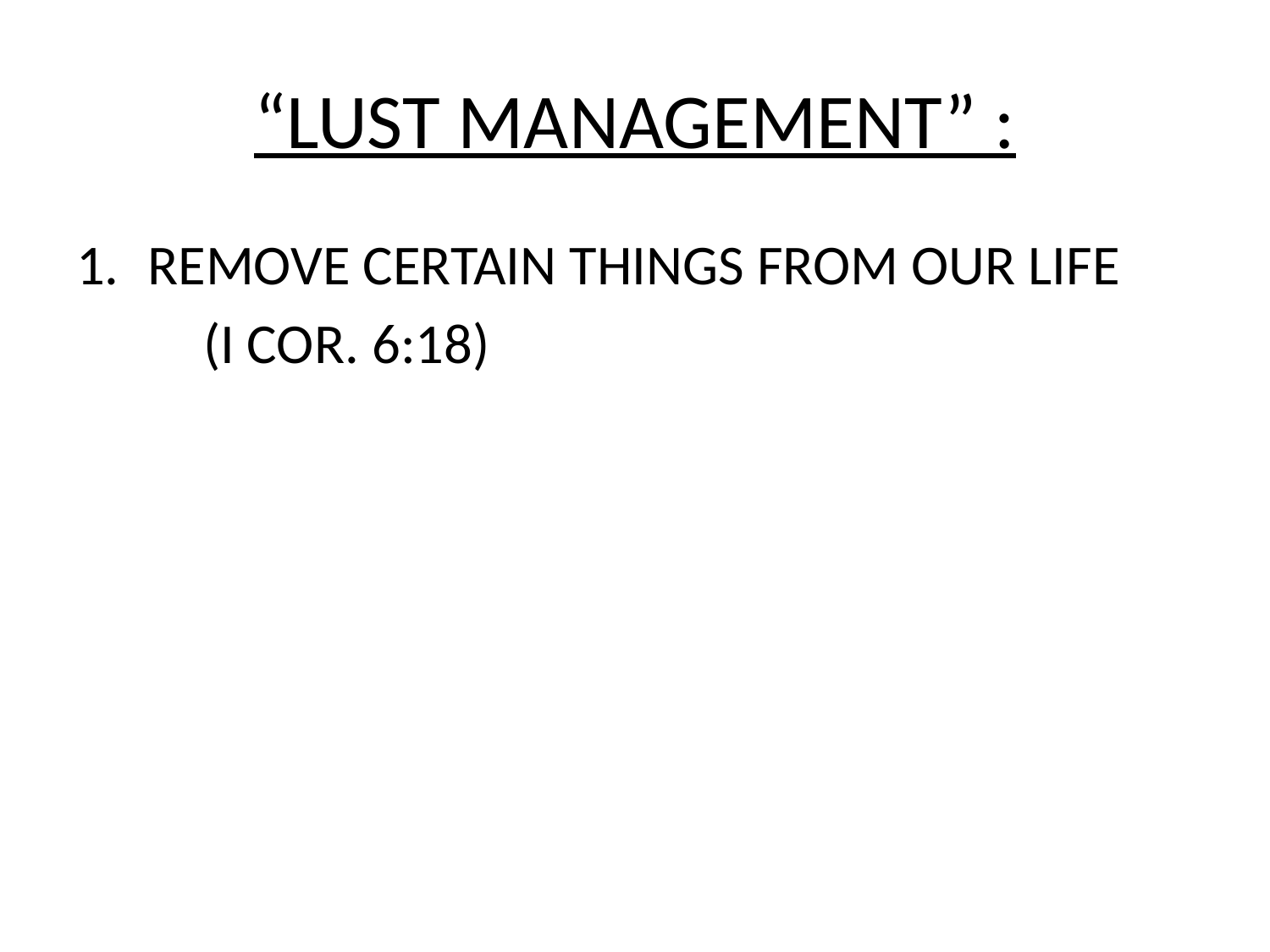

# “LUST MANAGEMENT” :
REMOVE CERTAIN THINGS FROM OUR LIFE
	(I COR. 6:18)